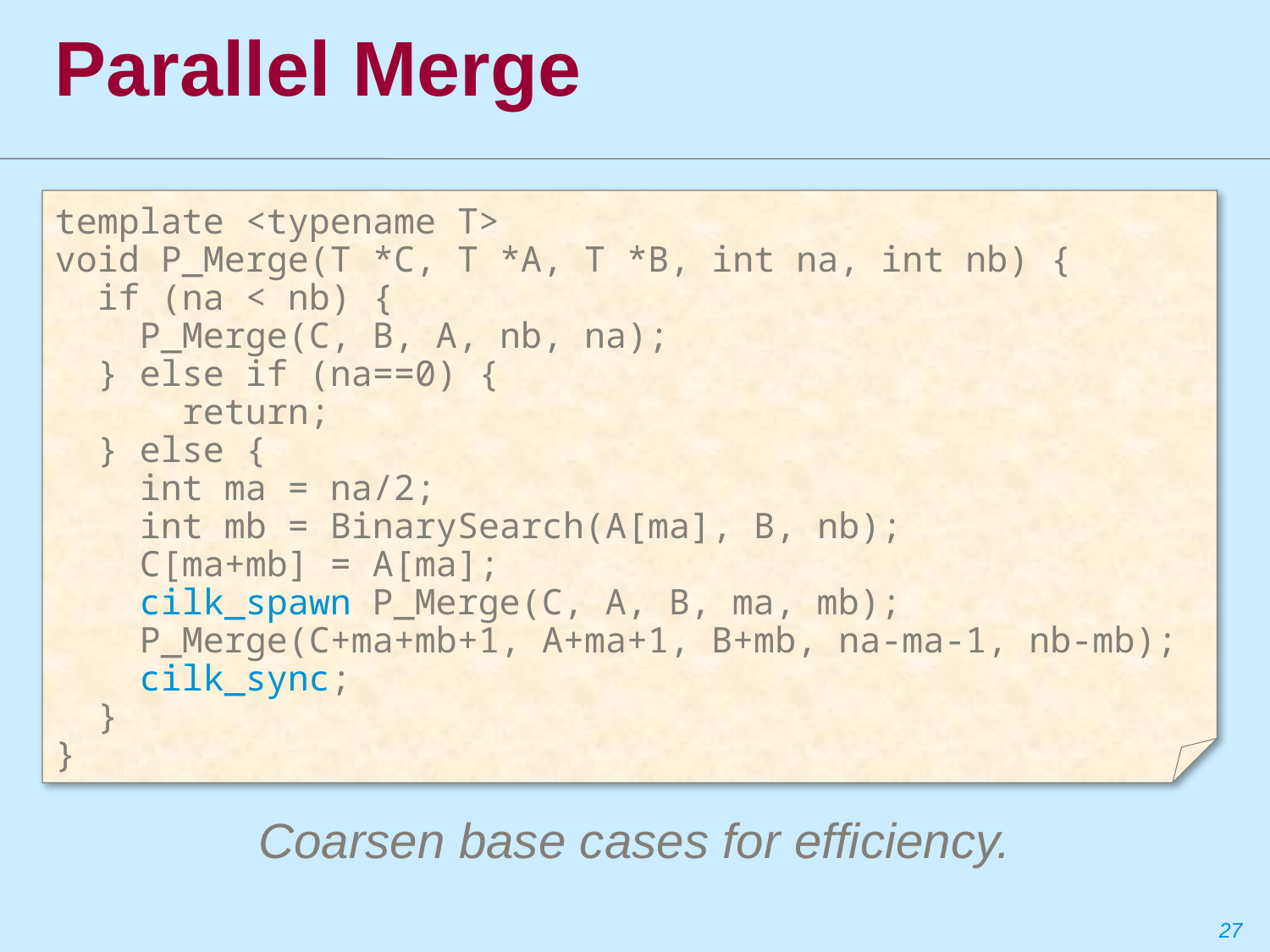

Parallel Merge
template <typename T>
void P_Merge(T *C, T *A, T *B, int na, int nb) {
  if (na < nb) {
    P_Merge(C, B, A, nb, na);
  } else if (na==0) {
      return;
  } else {
    int ma = na/2;
    int mb = BinarySearch(A[ma], B, nb);
    C[ma+mb] = A[ma];
    cilk_spawn P_Merge(C, A, B, ma, mb);
    P_Merge(C+ma+mb+1, A+ma+1, B+mb, na-ma-1, nb-mb);
    cilk_sync;
  }
}
Coarsen base cases for efficiency.